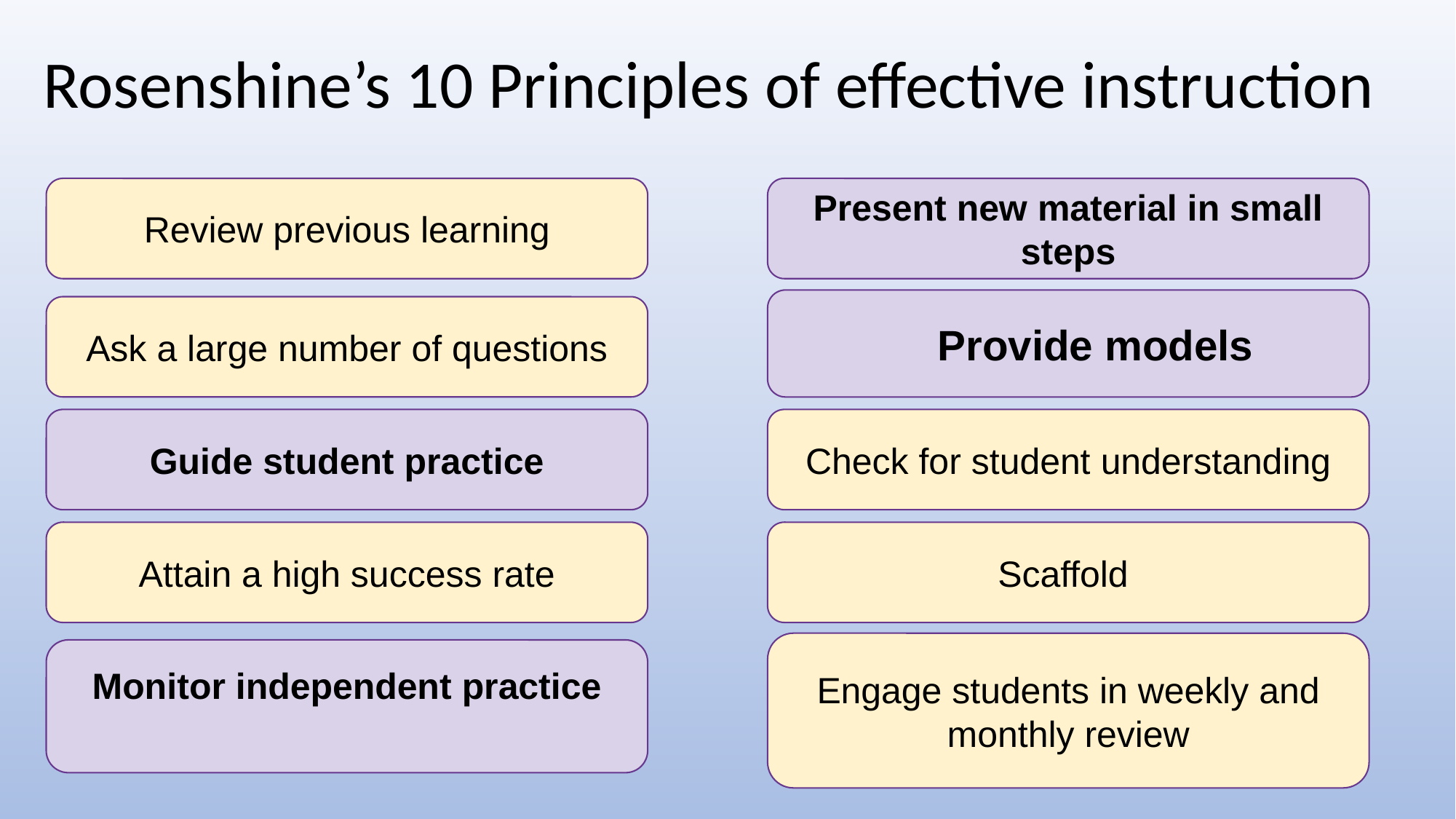

# Rosenshine’s 10 Principles of effective instruction
Review previous learning
Present new material in small steps
Provide models
Ask a large number of questions
Guide student practice
Check for student understanding
Attain a high success rate
Scaffold
Engage students in weekly and monthly review
Monitor independent practice